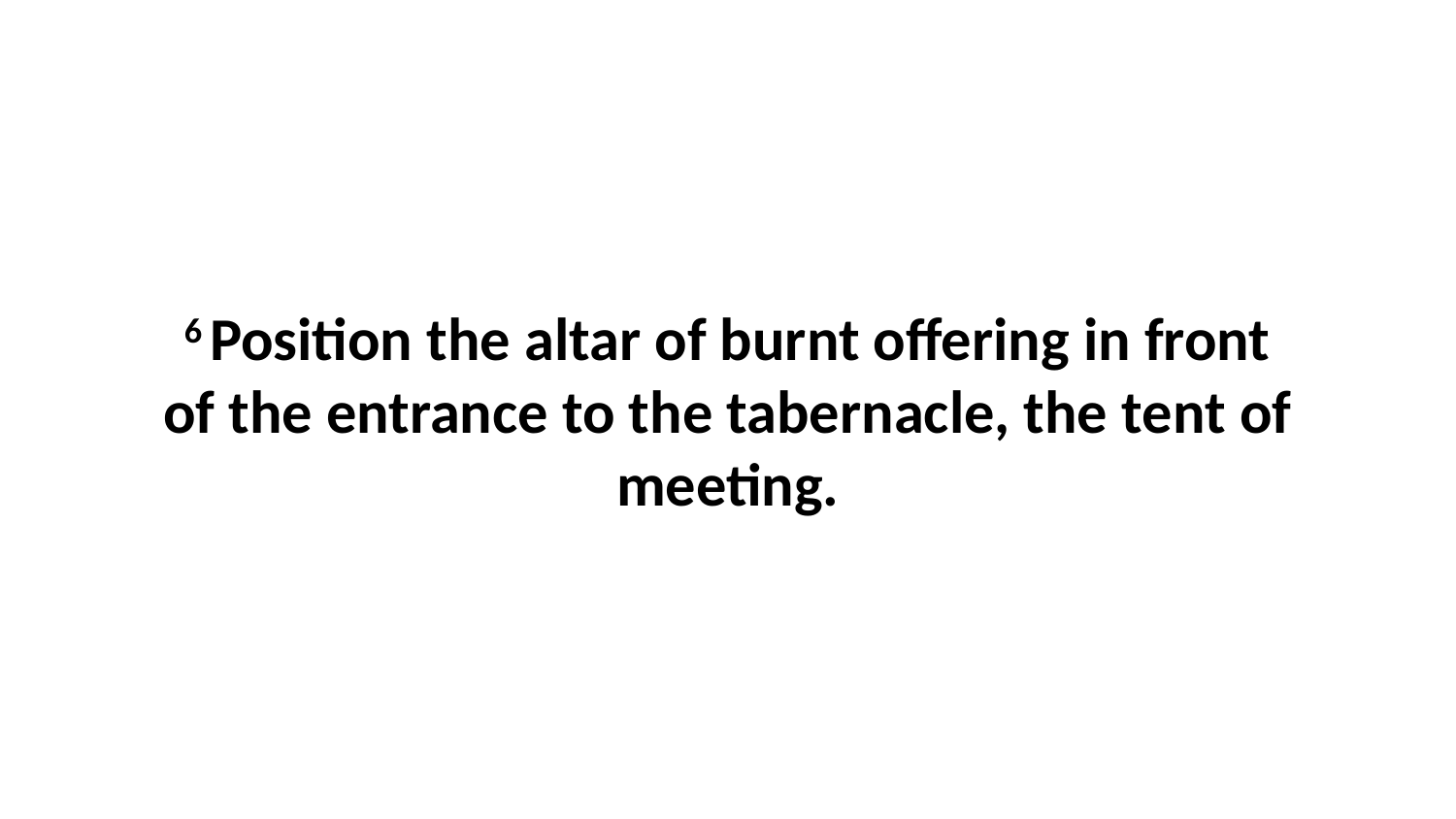

6 Position the altar of burnt offering in front of the entrance to the tabernacle, the tent of meeting.